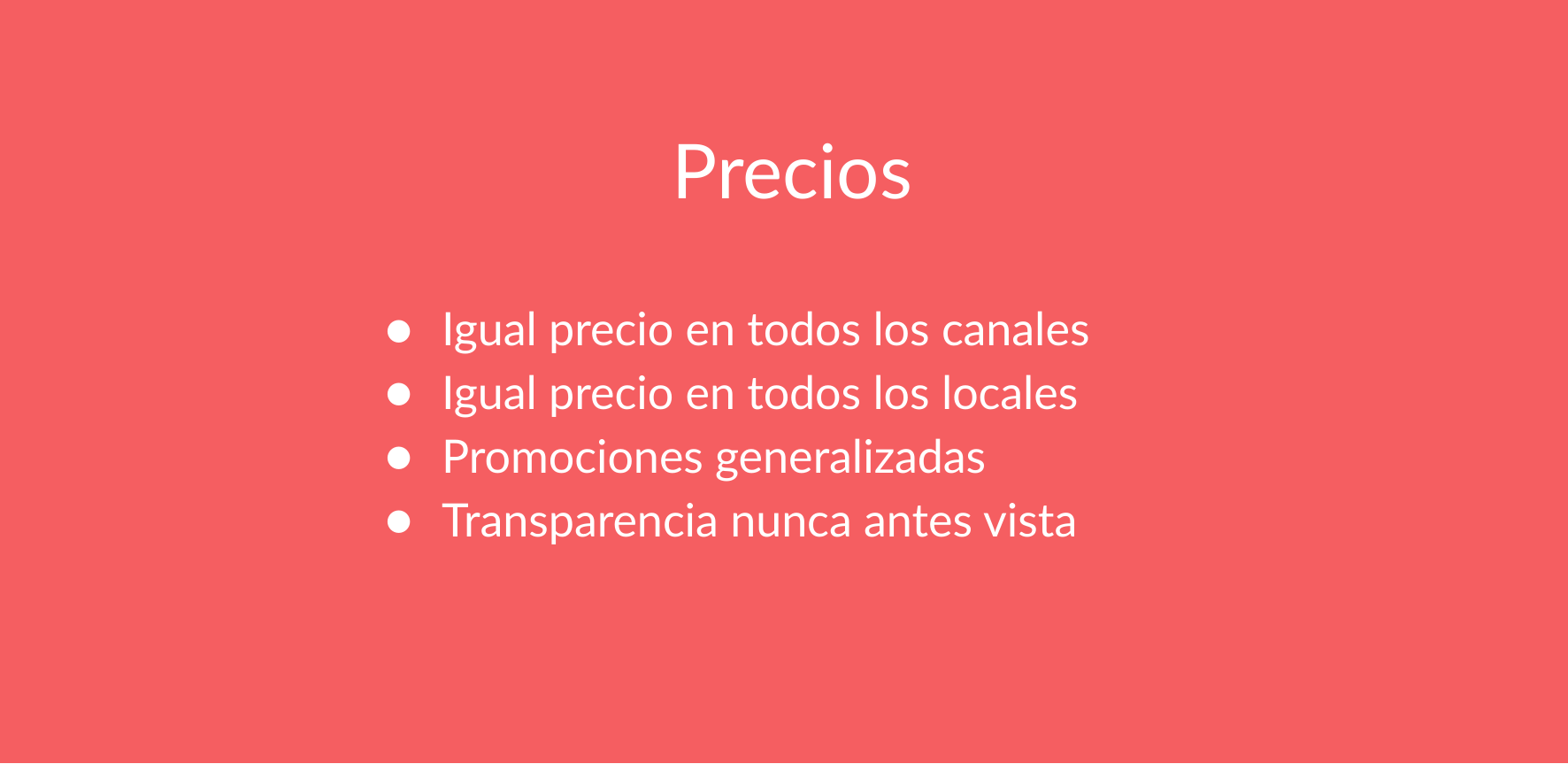

# Precios

Igual precio en todos los canales
Igual precio en todos los locales
Promociones generalizadas
Transparencia nunca antes vista